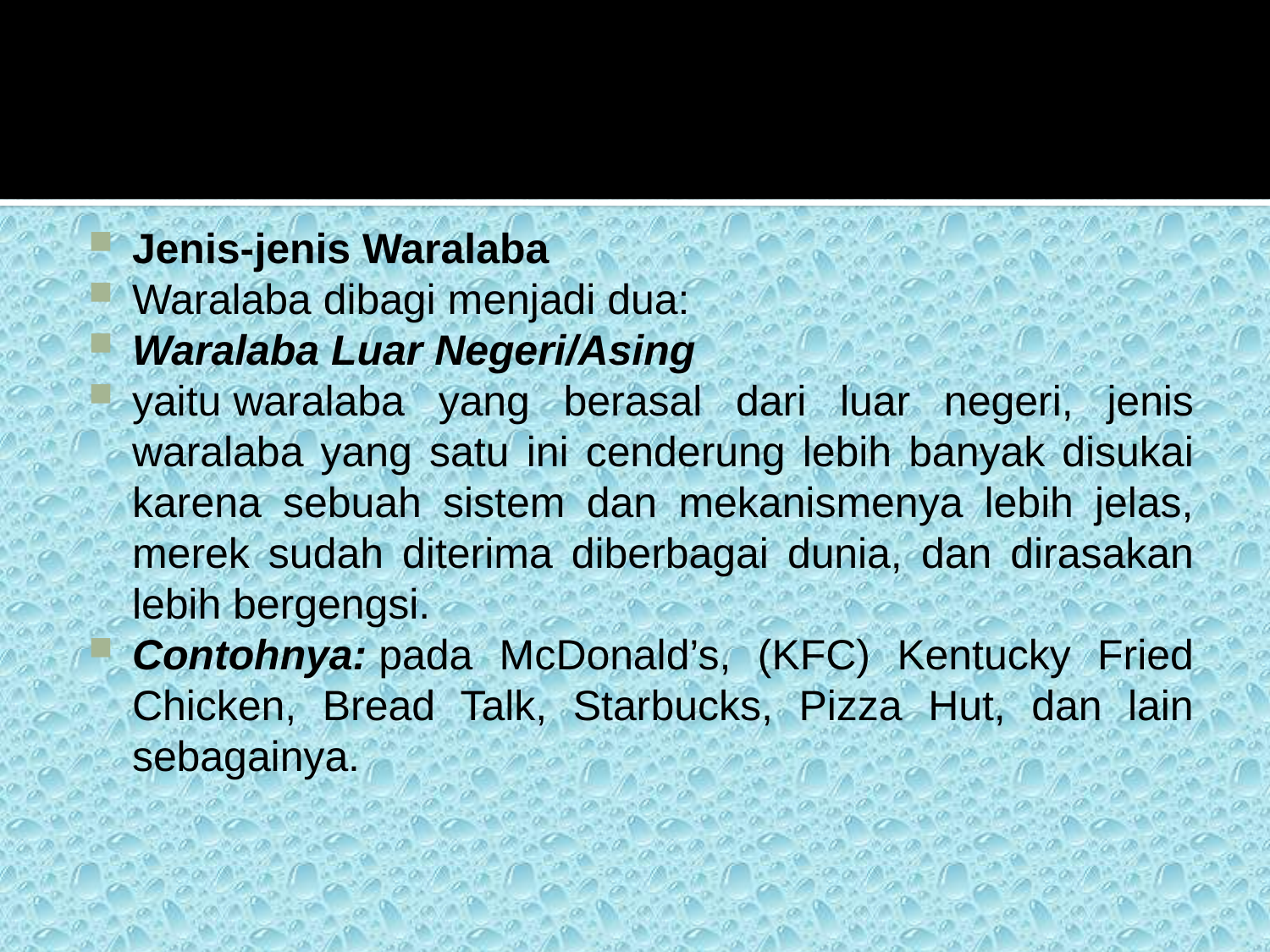

Jenis-jenis Waralaba
Waralaba dibagi menjadi dua:
Waralaba Luar Negeri/Asing
yaitu waralaba yang berasal dari luar negeri, jenis waralaba yang satu ini cenderung lebih banyak disukai karena sebuah sistem dan mekanismenya lebih jelas, merek sudah diterima diberbagai dunia, dan dirasakan lebih bergengsi.
Contohnya: pada McDonald’s, (KFC) Kentucky Fried Chicken, Bread Talk, Starbucks, Pizza Hut, dan lain sebagainya.